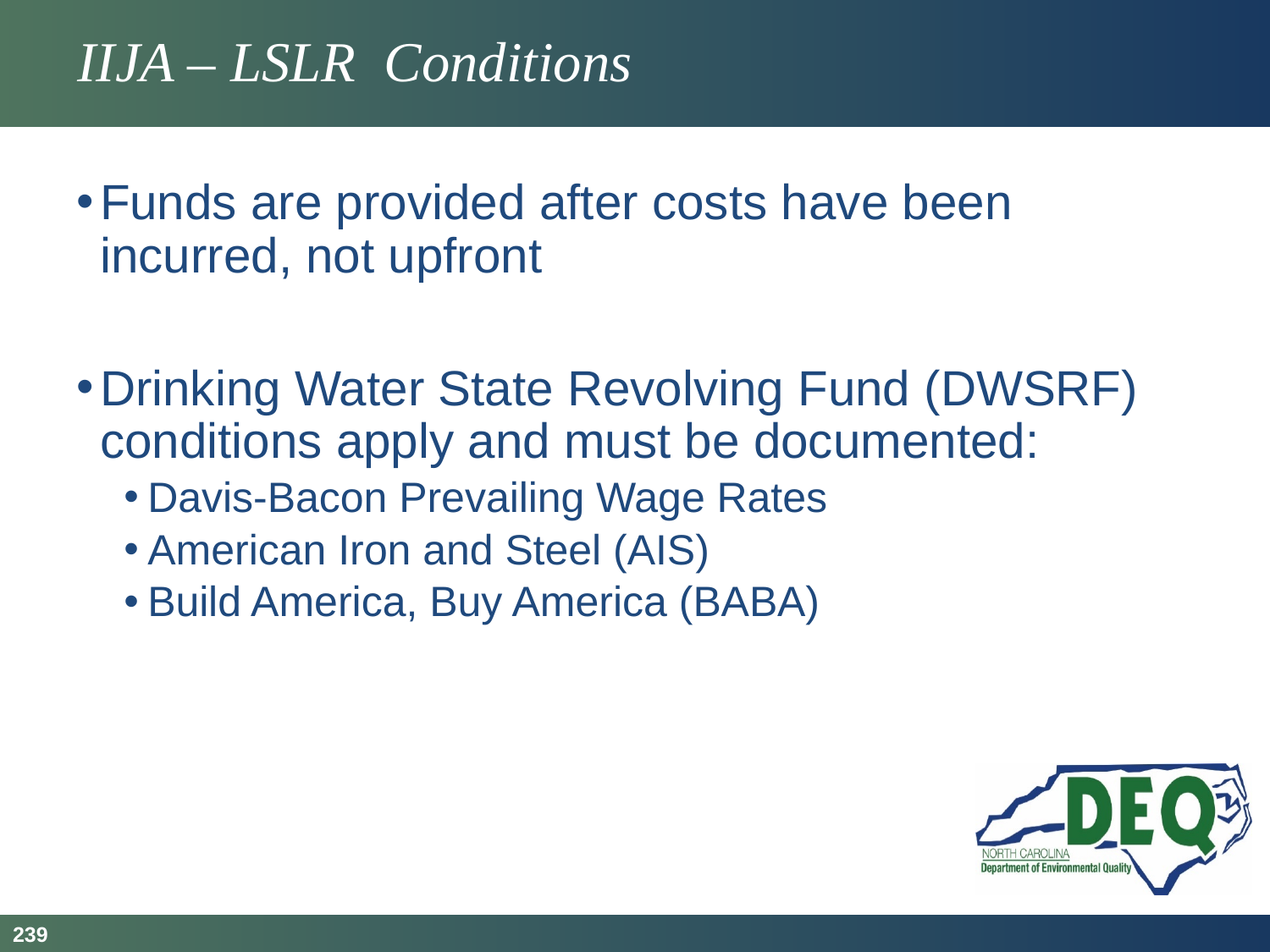

# IIJA – LSLR  Conditions
Funds are provided after costs have been incurred, not upfront

Drinking Water State Revolving Fund (DWSRF) conditions apply and must be documented:
Davis-Bacon Prevailing Wage Rates
American Iron and Steel (AIS)
Build America, Buy America (BABA)

239